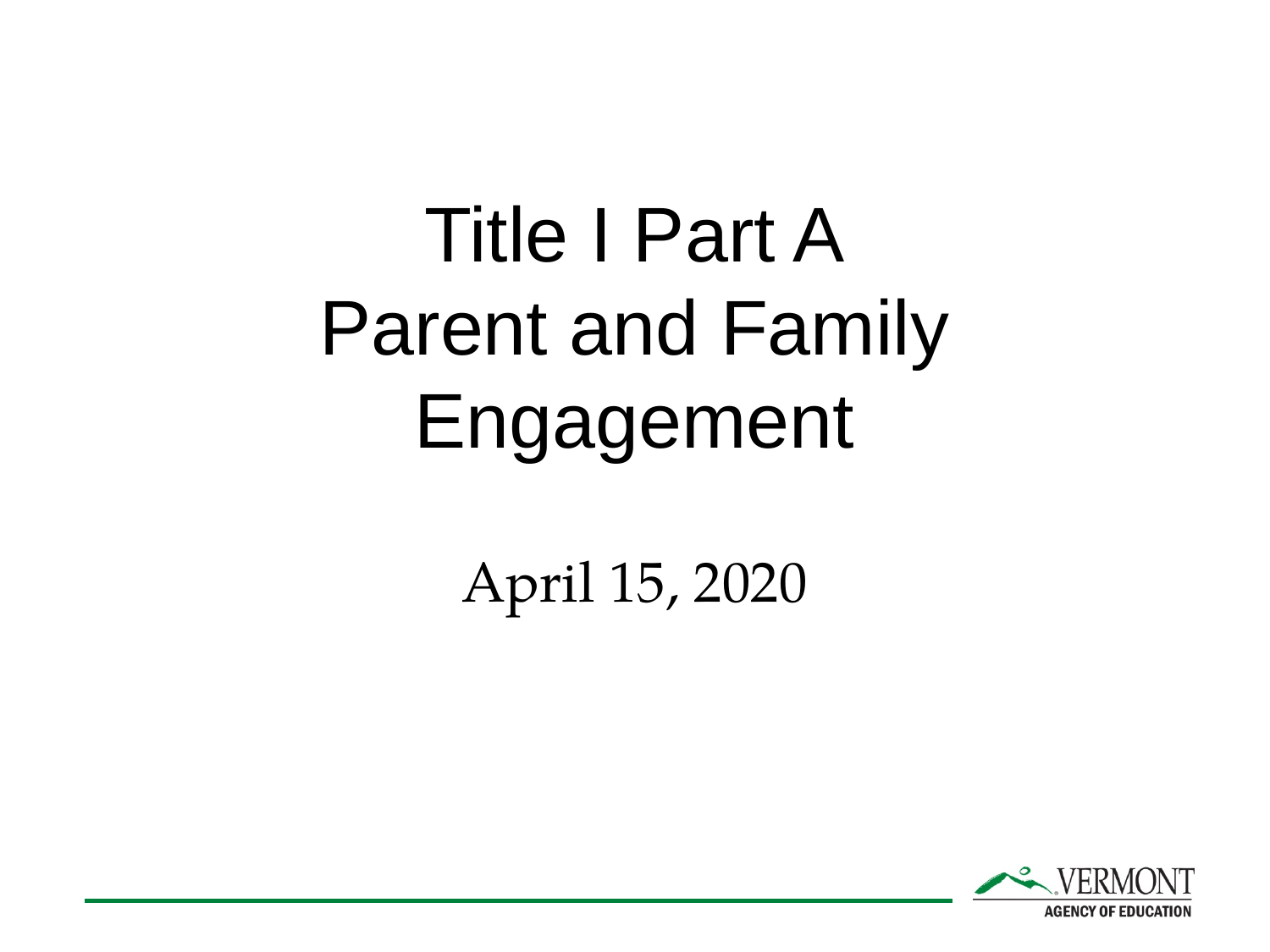

# Title I Part A Parent and Family Engagement
April 15, 2020